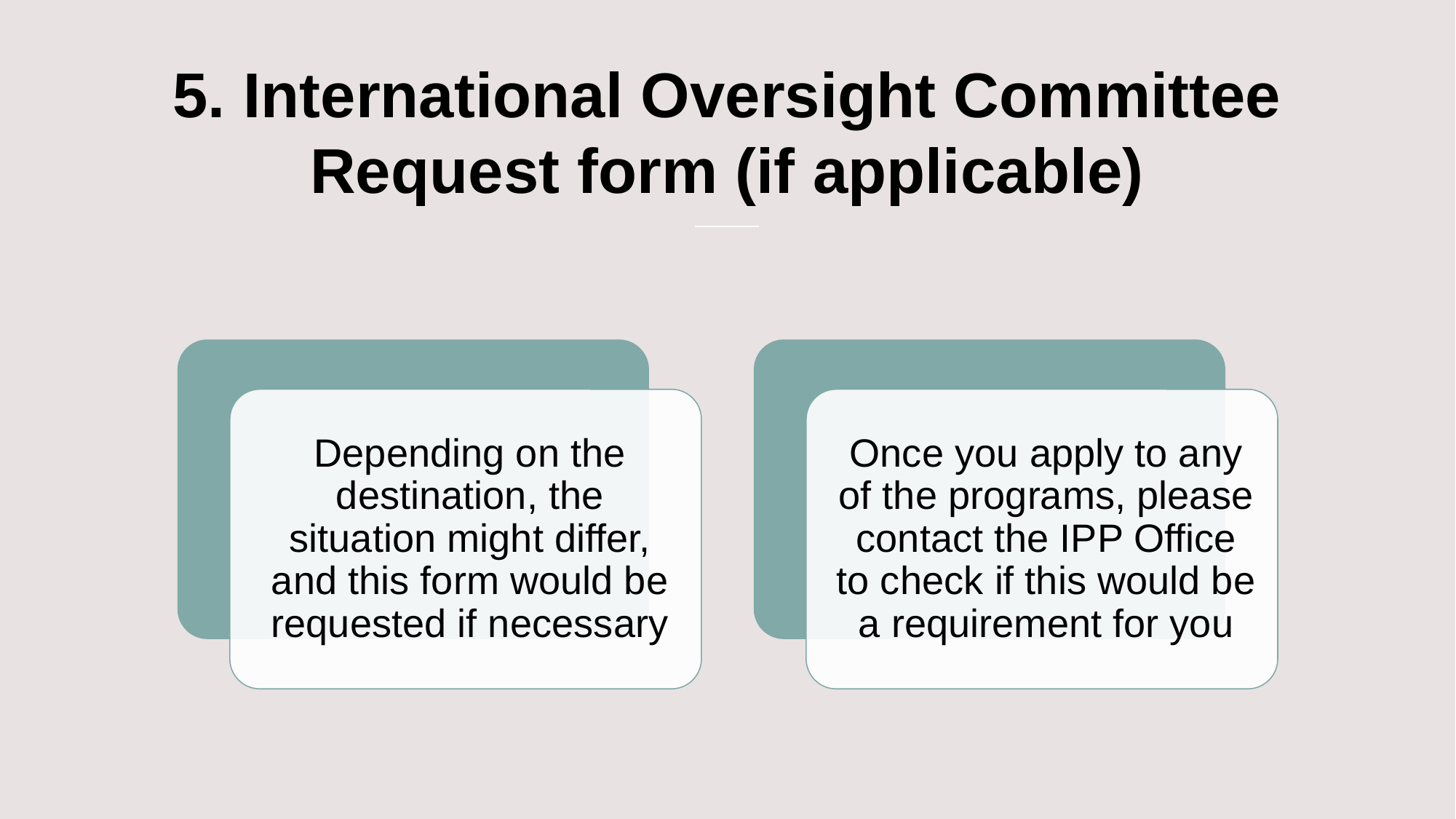

# 5. International Oversight Committee Request form (if applicable)
Depending on the destination, the situation might differ, and this form would be requested if necessary
Once you apply to any of the programs, please contact the IPP Office to check if this would be a requirement for you